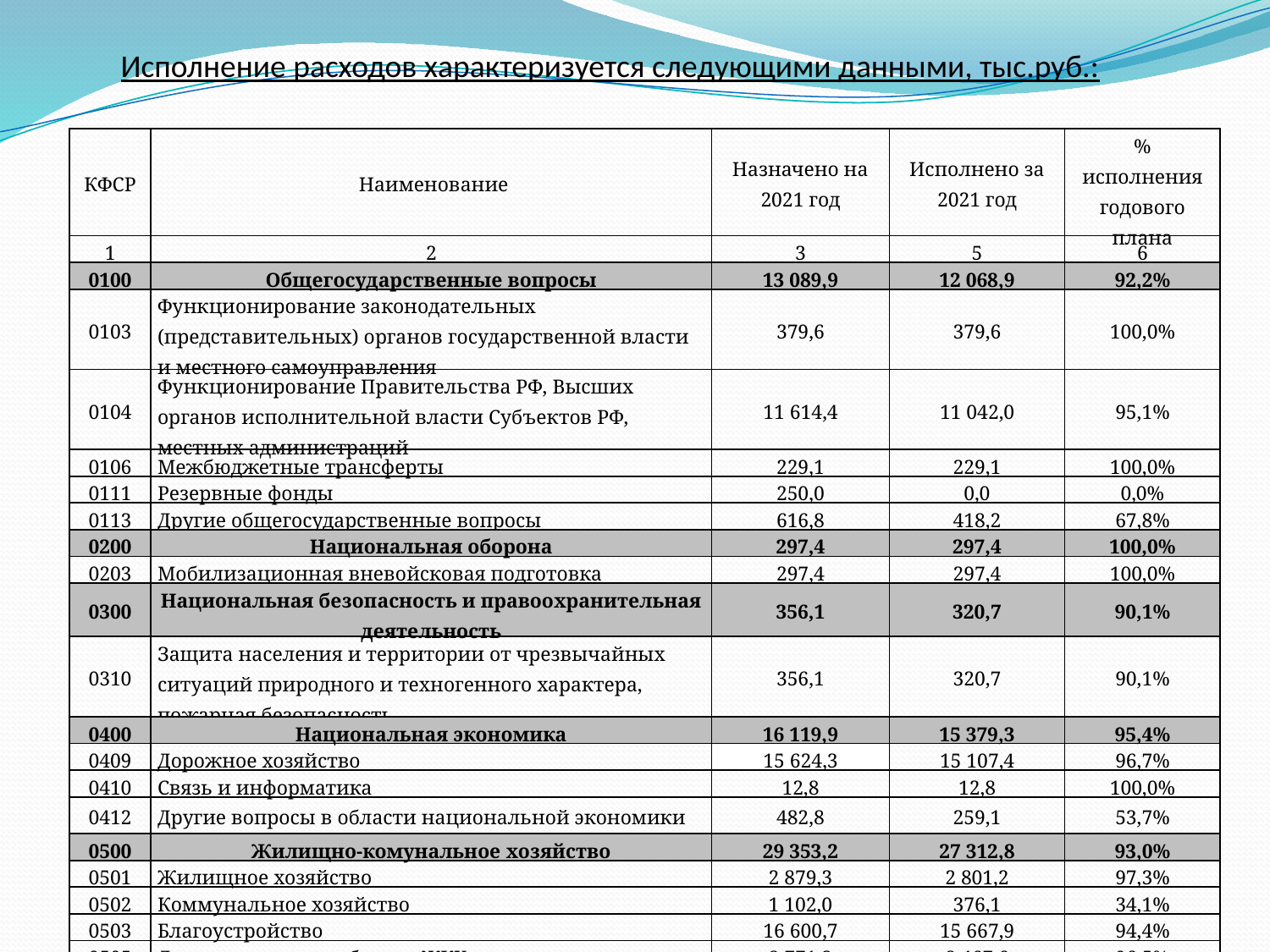

Исполнение расходов характеризуется следующими данными, тыс.руб.:
| КФСР | Наименование | Назначено на 2021 год | Исполнено за 2021 год | % исполнения годового плана |
| --- | --- | --- | --- | --- |
| 1 | 2 | 3 | 5 | 6 |
| 0100 | Общегосударственные вопросы | 13 089,9 | 12 068,9 | 92,2% |
| 0103 | Функционирование законодательных (представительных) органов государственной власти и местного самоуправления | 379,6 | 379,6 | 100,0% |
| 0104 | Функционирование Правительства РФ, Высших органов исполнительной власти Субъектов РФ, местных администраций | 11 614,4 | 11 042,0 | 95,1% |
| 0106 | Межбюджетные трансферты | 229,1 | 229,1 | 100,0% |
| 0111 | Резервные фонды | 250,0 | 0,0 | 0,0% |
| 0113 | Другие общегосударственные вопросы | 616,8 | 418,2 | 67,8% |
| 0200 | Национальная оборона | 297,4 | 297,4 | 100,0% |
| 0203 | Мобилизационная вневойсковая подготовка | 297,4 | 297,4 | 100,0% |
| 0300 | Национальная безопасность и правоохранительная деятельность | 356,1 | 320,7 | 90,1% |
| 0310 | Защита населения и территории от чрезвычайных ситуаций природного и техногенного характера, пожарная безопасность | 356,1 | 320,7 | 90,1% |
| 0400 | Национальная экономика | 16 119,9 | 15 379,3 | 95,4% |
| 0409 | Дорожное хозяйство | 15 624,3 | 15 107,4 | 96,7% |
| 0410 | Связь и информатика | 12,8 | 12,8 | 100,0% |
| 0412 | Другие вопросы в области национальной экономики | 482,8 | 259,1 | 53,7% |
| 0500 | Жилищно-комунальное хозяйство | 29 353,2 | 27 312,8 | 93,0% |
| 0501 | Жилищное хозяйство | 2 879,3 | 2 801,2 | 97,3% |
| 0502 | Коммунальное хозяйство | 1 102,0 | 376,1 | 34,1% |
| 0503 | Благоустройство | 16 600,7 | 15 667,9 | 94,4% |
| 0505 | Другие вопросы в области ЖКХ | 8 771,2 | 8 467,6 | 96,5% |